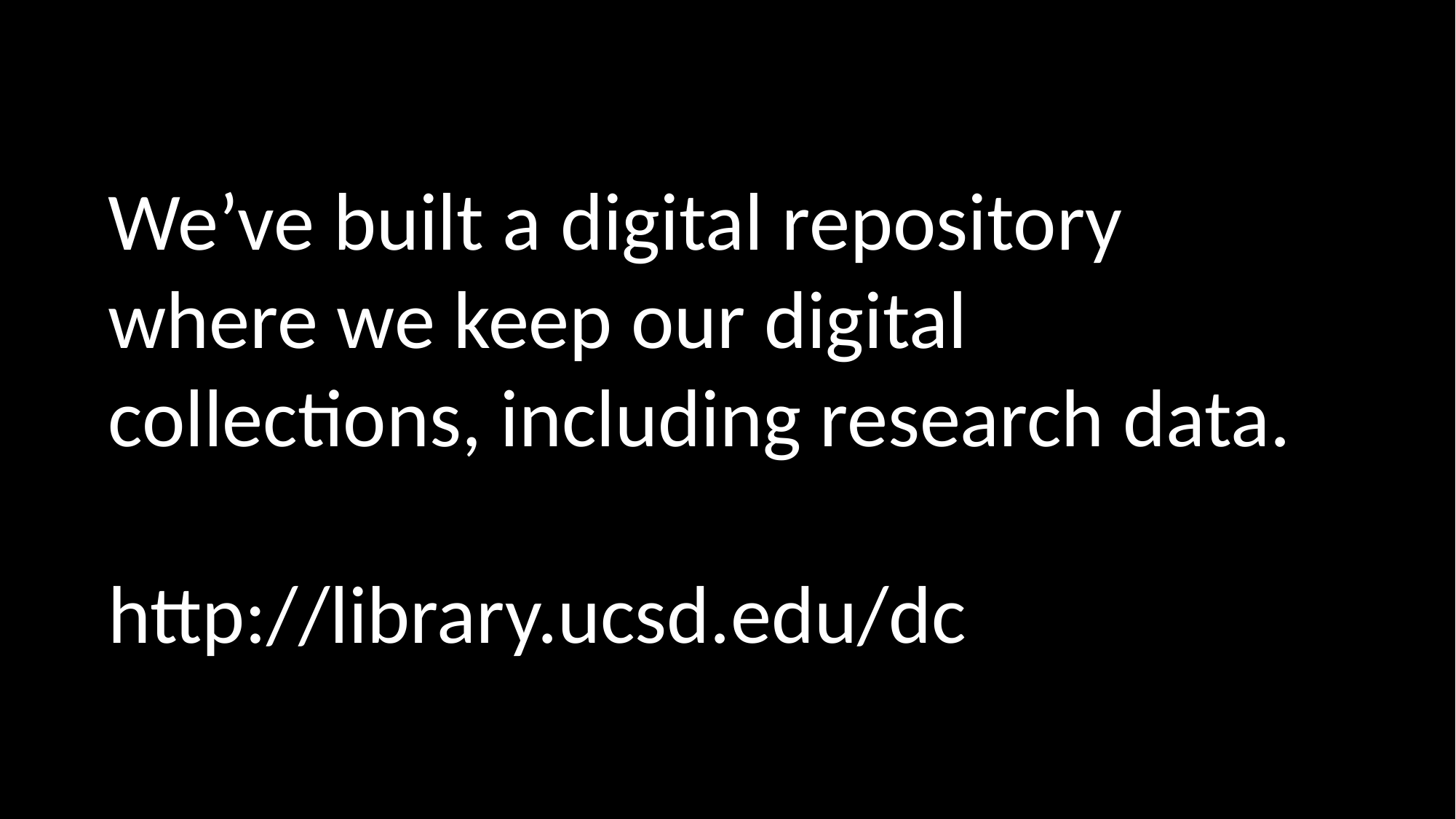

We’ve built a digital repository where we keep our digital collections, including research data.

http://library.ucsd.edu/dc